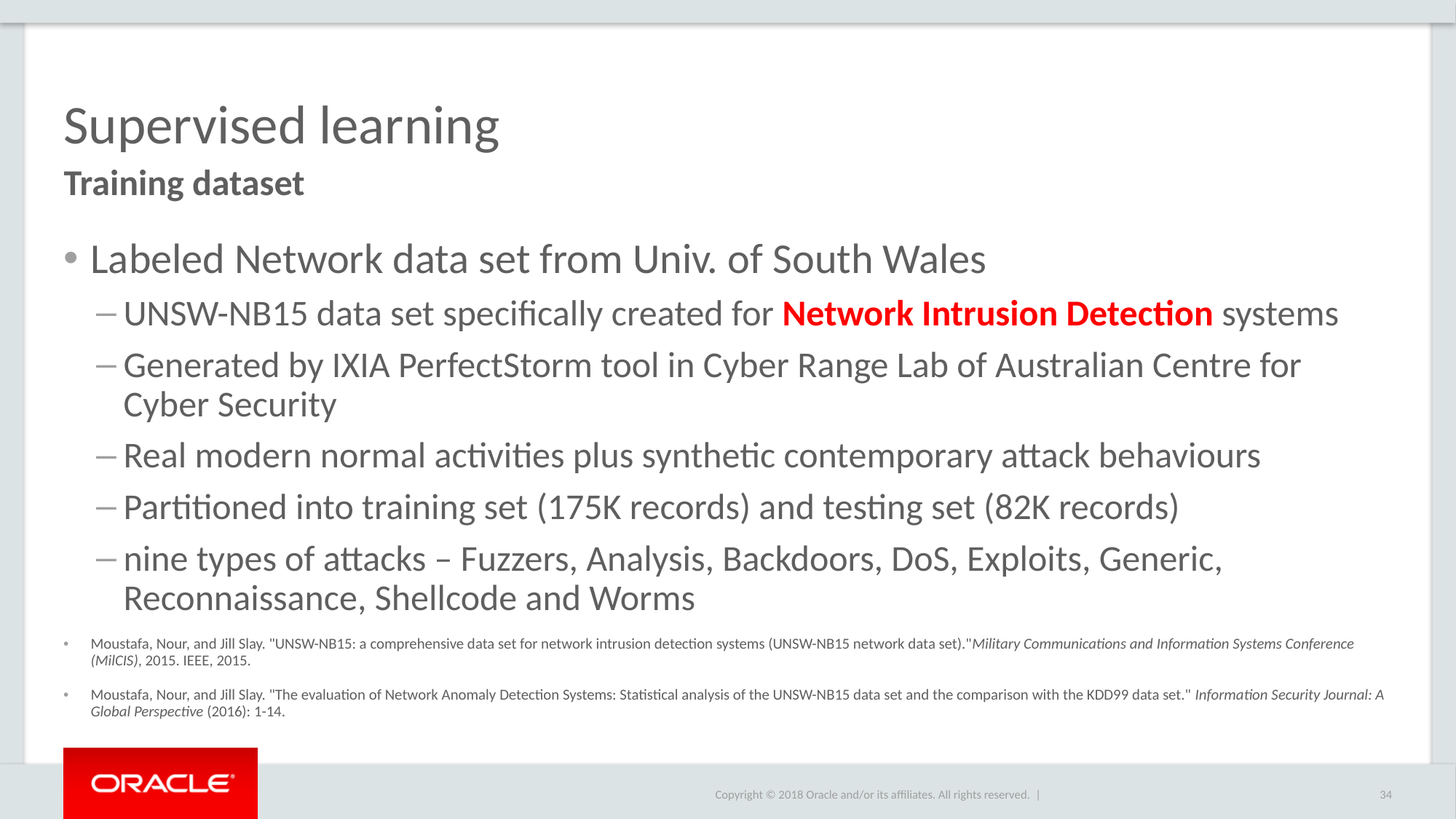

# Supervised learning
Training dataset
Labeled Network data set from Univ. of South Wales
UNSW-NB15 data set specifically created for Network Intrusion Detection systems
Generated by IXIA PerfectStorm tool in Cyber Range Lab of Australian Centre for Cyber Security
Real modern normal activities plus synthetic contemporary attack behaviours
Partitioned into training set (175K records) and testing set (82K records)
nine types of attacks – Fuzzers, Analysis, Backdoors, DoS, Exploits, Generic, Reconnaissance, Shellcode and Worms
Moustafa, Nour, and Jill Slay. "UNSW-NB15: a comprehensive data set for network intrusion detection systems (UNSW-NB15 network data set)."Military Communications and Information Systems Conference (MilCIS), 2015. IEEE, 2015.
Moustafa, Nour, and Jill Slay. "The evaluation of Network Anomaly Detection Systems: Statistical analysis of the UNSW-NB15 data set and the comparison with the KDD99 data set." Information Security Journal: A Global Perspective (2016): 1-14.

34